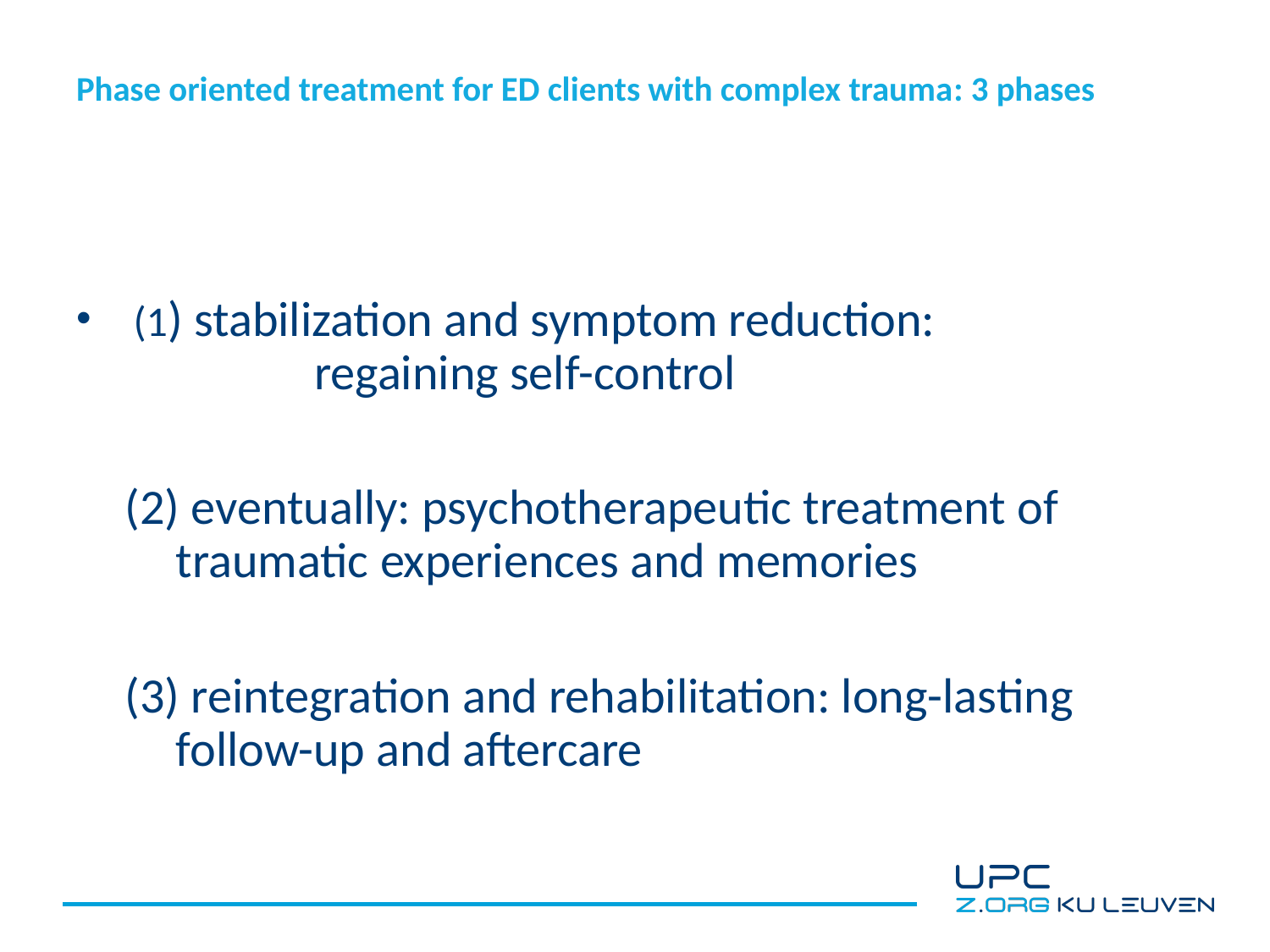

# Phase oriented treatment for ED clients with complex trauma: 3 phases
 (1) stabilization and symptom reduction:                                         regaining self-control

(2) eventually: psychotherapeutic treatment of traumatic experiences and memories

(3) reintegration and rehabilitation: long-lasting follow-up and aftercare